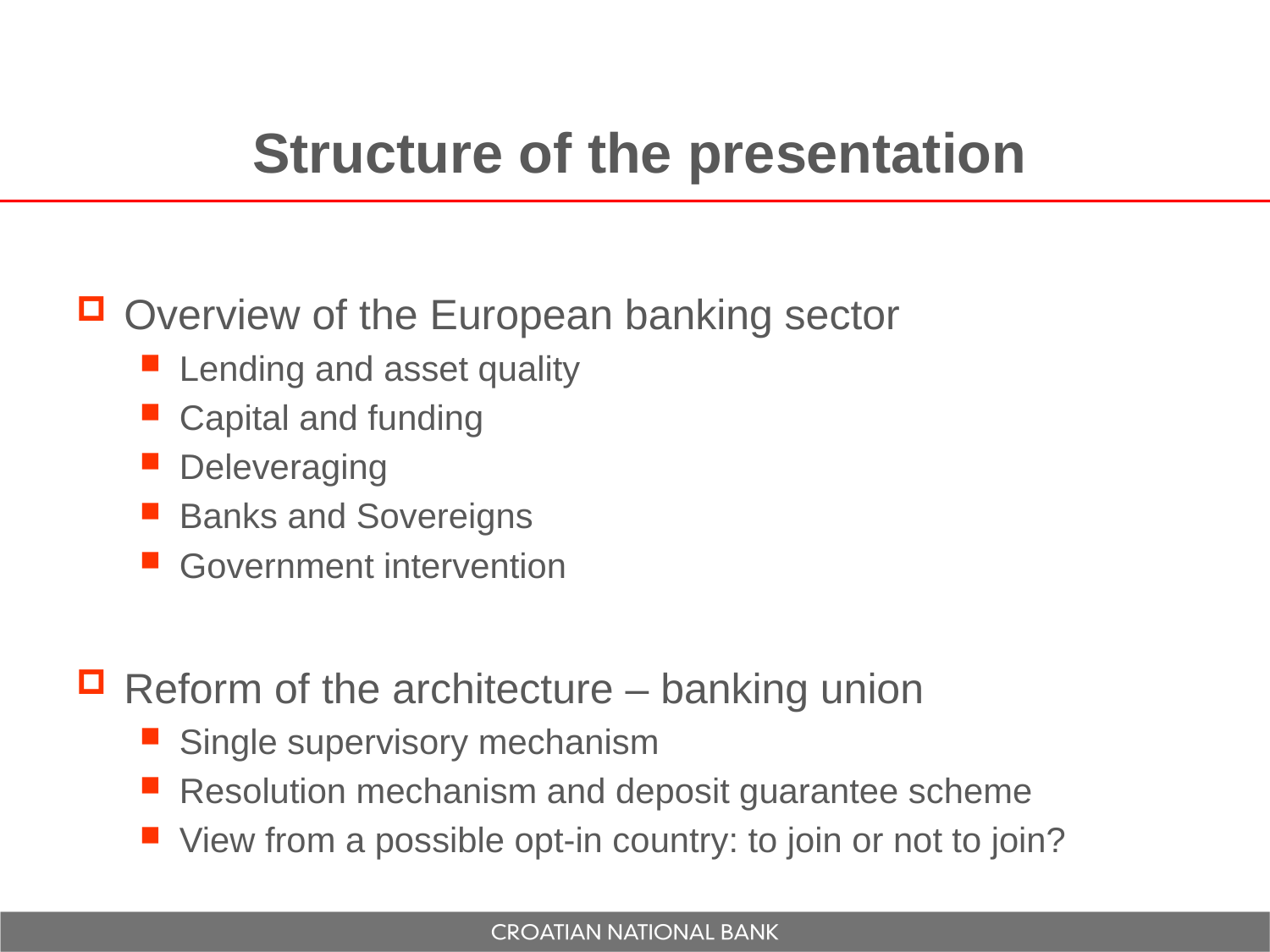

Structure of the presentation

Overview of the European banking sector
Lending and asset quality
Capital and funding
Deleveraging
Banks and Sovereigns
Government intervention

Reform of the architecture – banking union
Single supervisory mechanism
Resolution mechanism and deposit guarantee scheme
View from a possible opt-in country: to join or not to join?